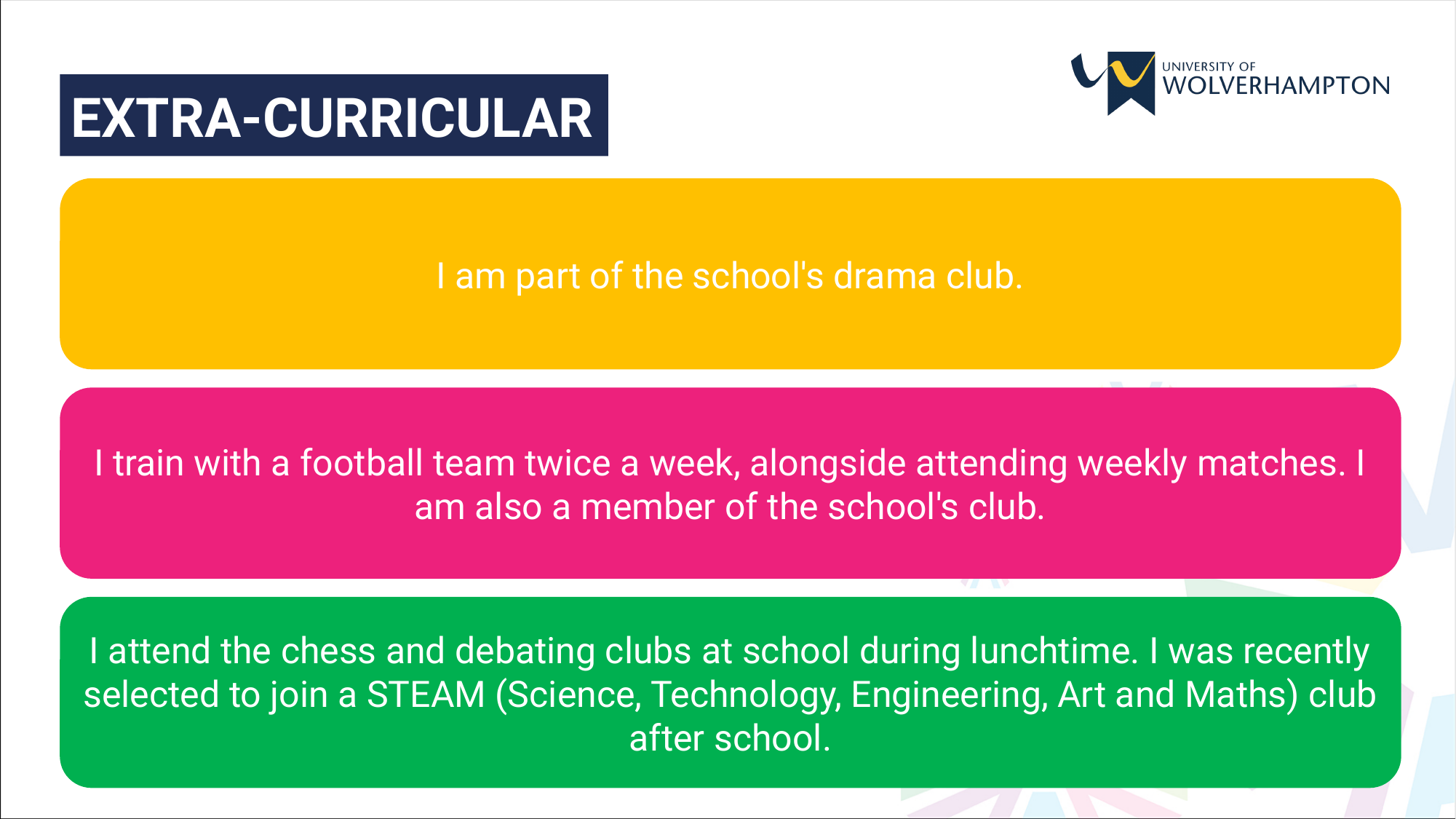

EXTRA-CURRICULAR
I am part of the school's drama club.
I train with a football team twice a week, alongside attending weekly matches. I am also a member of the school's club.
I attend the chess and debating clubs at school during lunchtime. I was recently selected to join a STEAM (Science, Technology, Engineering, Art and Maths) club after school.